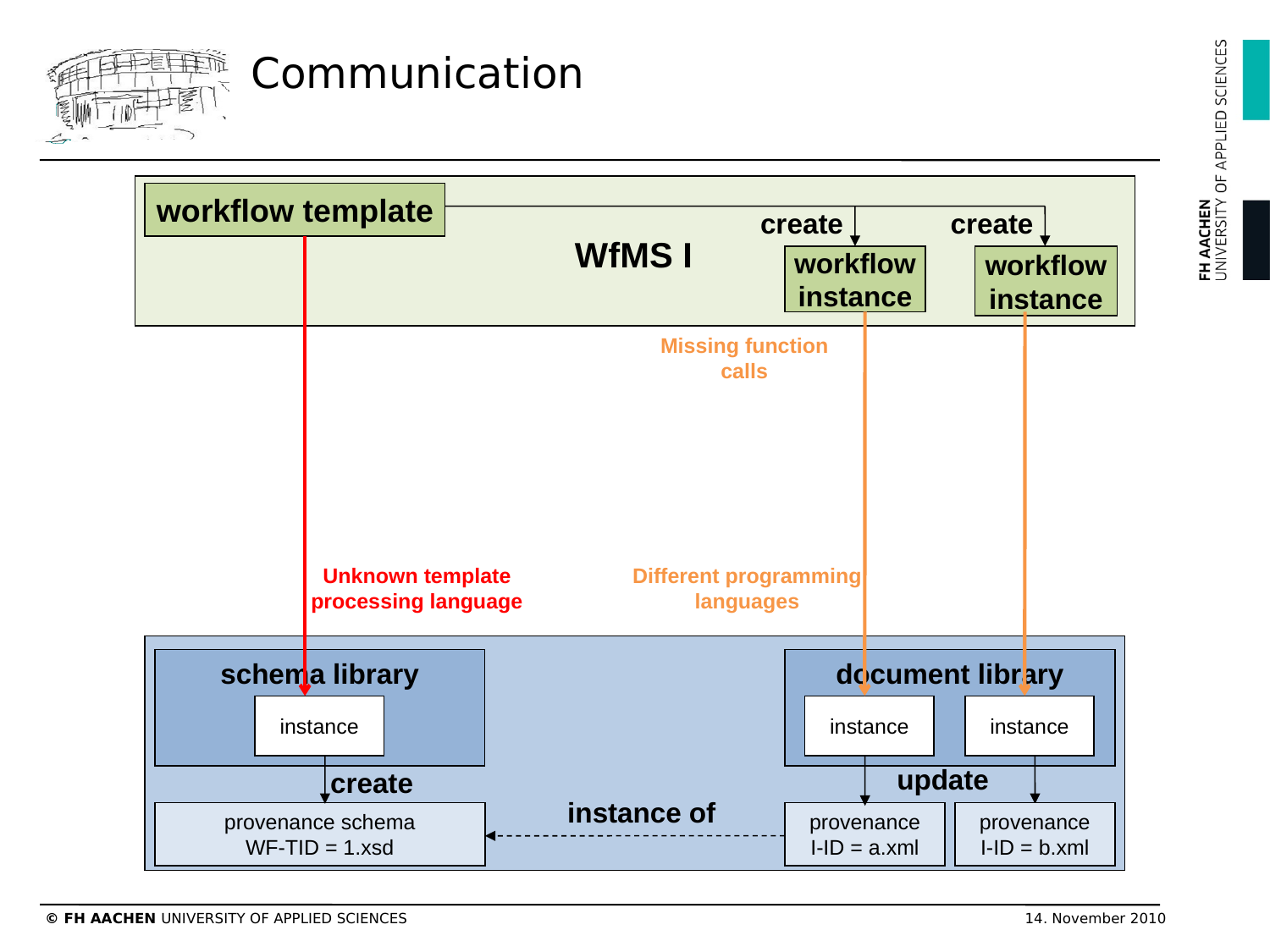

Communication

workflow template
create
create

WfMS I
workflow
instance
workflow
instance
Missing function
calls
Unknown template
processing language
Different programming languages

schema library
document library
instance
instance
instance

update

create
instance of
provenance schema
WF-TID = 1.xsd
provenance
I-ID = a.xml
provenance
I-ID = b.xml